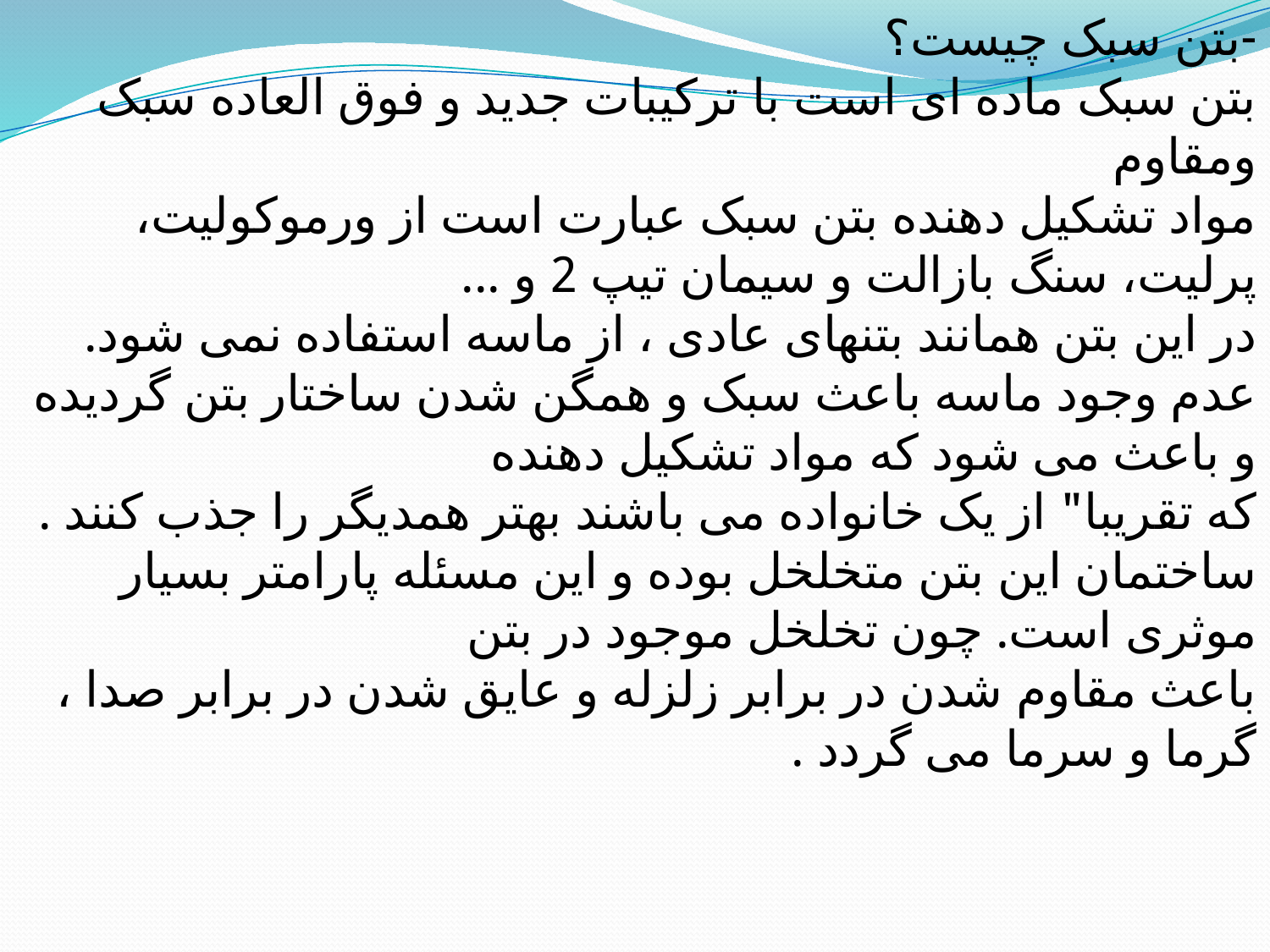

-بتن سبک چیست؟
بتن سبک ماده ای است با ترکیبات جدید و فوق العاده سبک ومقاوم
مواد تشکیل دهنده بتن سبک عبارت است از ورموکولیت، پرلیت، سنگ بازالت و سیمان تیپ 2 و ...
در این بتن همانند بتنهای عادی ، از ماسه استفاده نمی شود.
عدم وجود ماسه باعث سبک و همگن شدن ساختار بتن گردیده و باعث می شود که مواد تشکیل دهنده
که تقریبا" از یک خانواده می باشند بهتر همدیگر را جذب کنند .
ساختمان این بتن متخلخل بوده و این مسئله پارامتر بسیار موثری است. چون تخلخل موجود در بتن
باعث مقاوم شدن در برابر زلزله و عایق شدن در برابر صدا ، گرما و سرما می گردد .